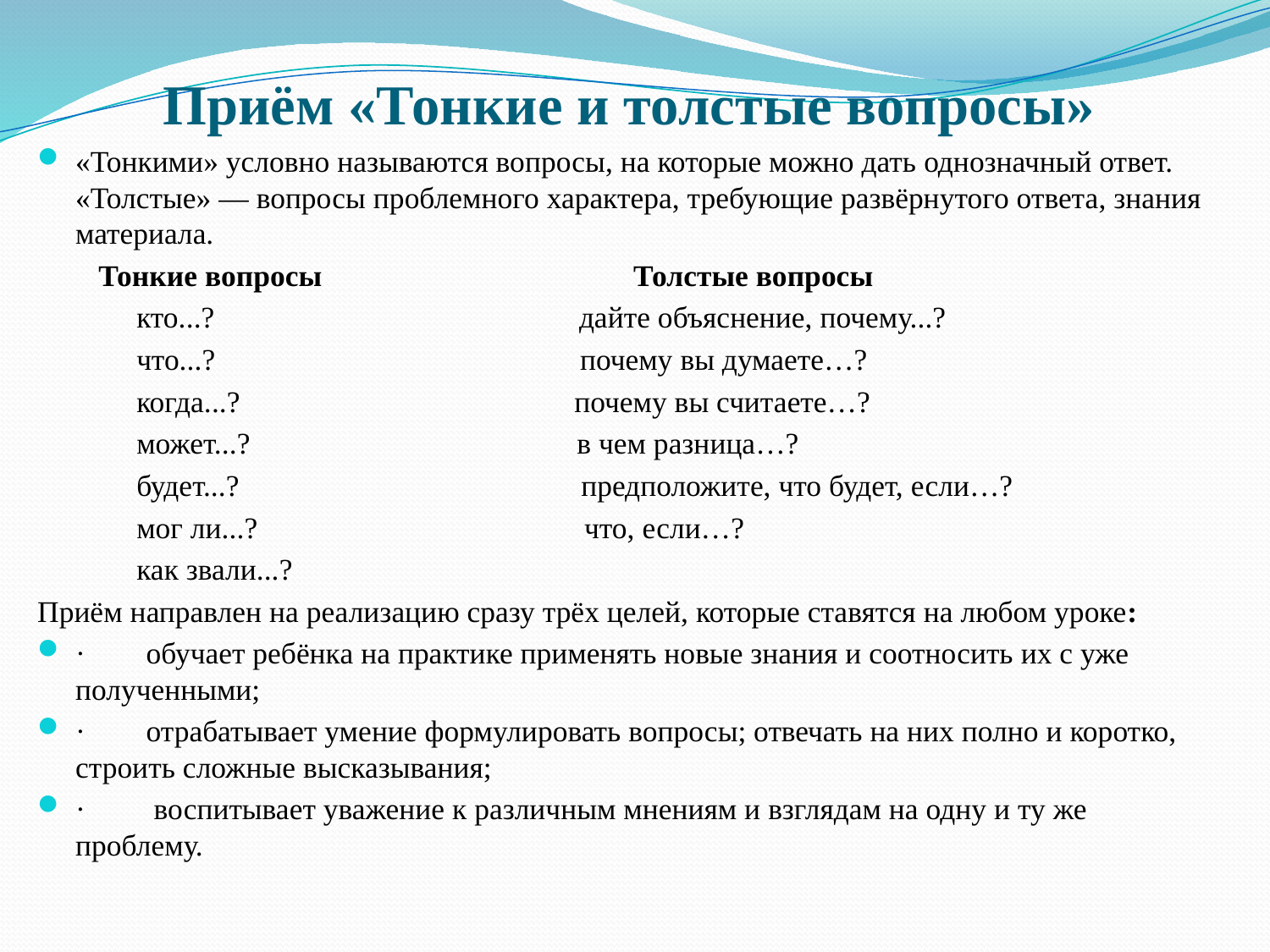

# Приём «Тонкие и толстые вопросы»
«Тонкими» условно называются вопросы, на которые можно дать однозначный ответ. «Толстые» — вопросы проблемного характера, требующие развёрнутого ответа, знания материала.
        Тонкие вопросы                                         Толстые вопросы
             кто...?                                                дайте объяснение, почему...?
             что...?                                                почему вы думаете…?
             когда...?                                            почему вы считаете…?
             может...?                                           в чем разница…?
             будет...?                                             предположите, что будет, если…?
             мог ли...?                                           что, если…?
             как звали...?
Приём направлен на реализацию сразу трёх целей, которые ставятся на любом уроке:
·        обучает ребёнка на практике применять новые знания и соотносить их с уже полученными;
·        отрабатывает умение формулировать вопросы; отвечать на них полно и коротко, строить сложные высказывания;
·         воспитывает уважение к различным мнениям и взглядам на одну и ту же проблему.